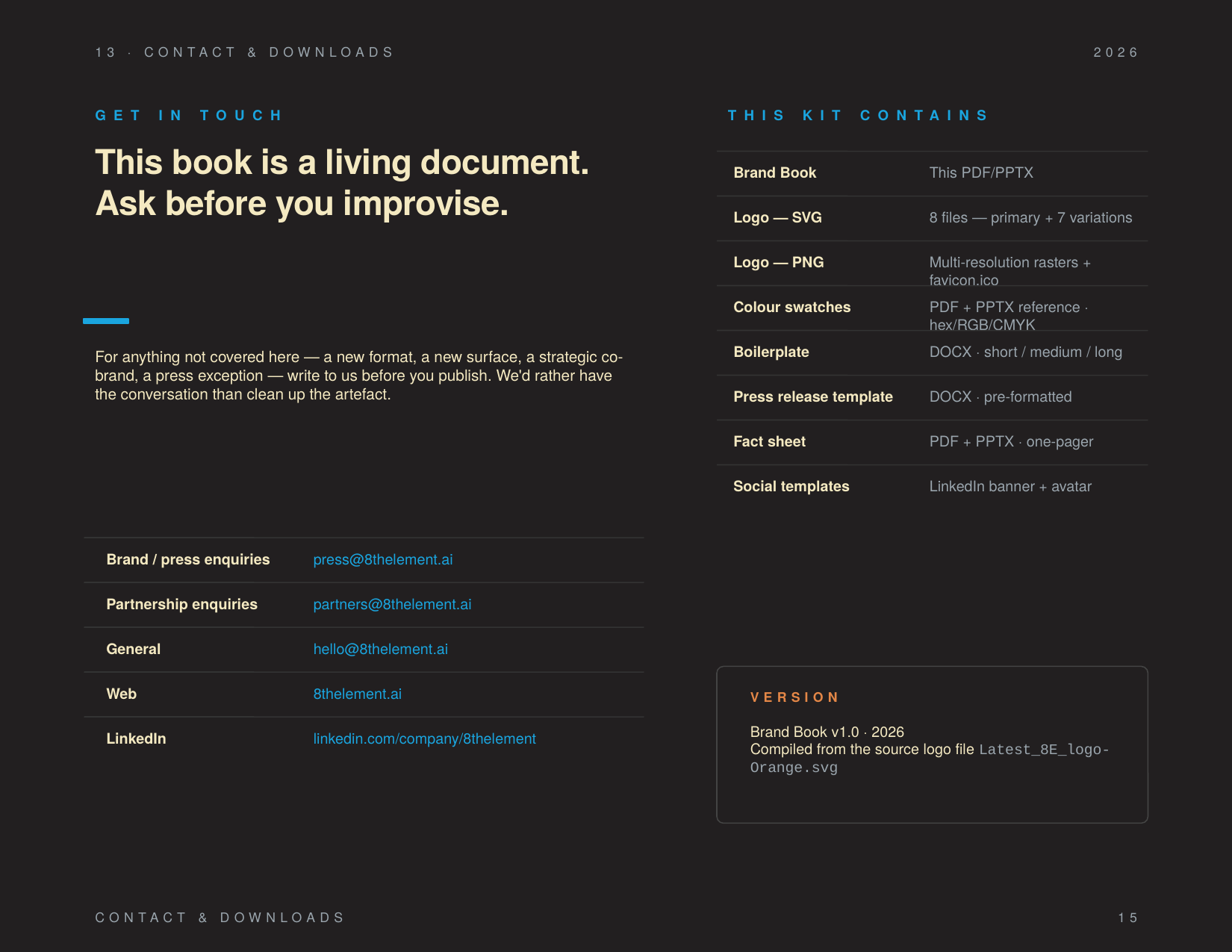

13 · CONTACT & DOWNLOADS
2026
GET IN TOUCH
THIS KIT CONTAINS
This book is a living document.
Ask before you improvise.

Brand Book
This PDF/PPTX

Logo — SVG
8 files — primary + 7 variations

Logo — PNG
Multi-resolution rasters + favicon.ico

Colour swatches
PDF + PPTX reference · hex/RGB/CMYK

Boilerplate
DOCX · short / medium / long
For anything not covered here — a new format, a new surface, a strategic co-brand, a press exception — write to us before you publish. We'd rather have the conversation than clean up the artefact.

Press release template
DOCX · pre-formatted

Fact sheet
PDF + PPTX · one-pager

Social templates
LinkedIn banner + avatar

Brand / press enquiries
press@8thelement.ai

Partnership enquiries
partners@8thelement.ai

General
hello@8thelement.ai

Web
8thelement.ai
VERSION

Brand Book v1.0 · 2026
Compiled from the source logo file Latest_8E_logo-Orange.svg
LinkedIn
linkedin.com/company/8thelement
CONTACT & DOWNLOADS
15